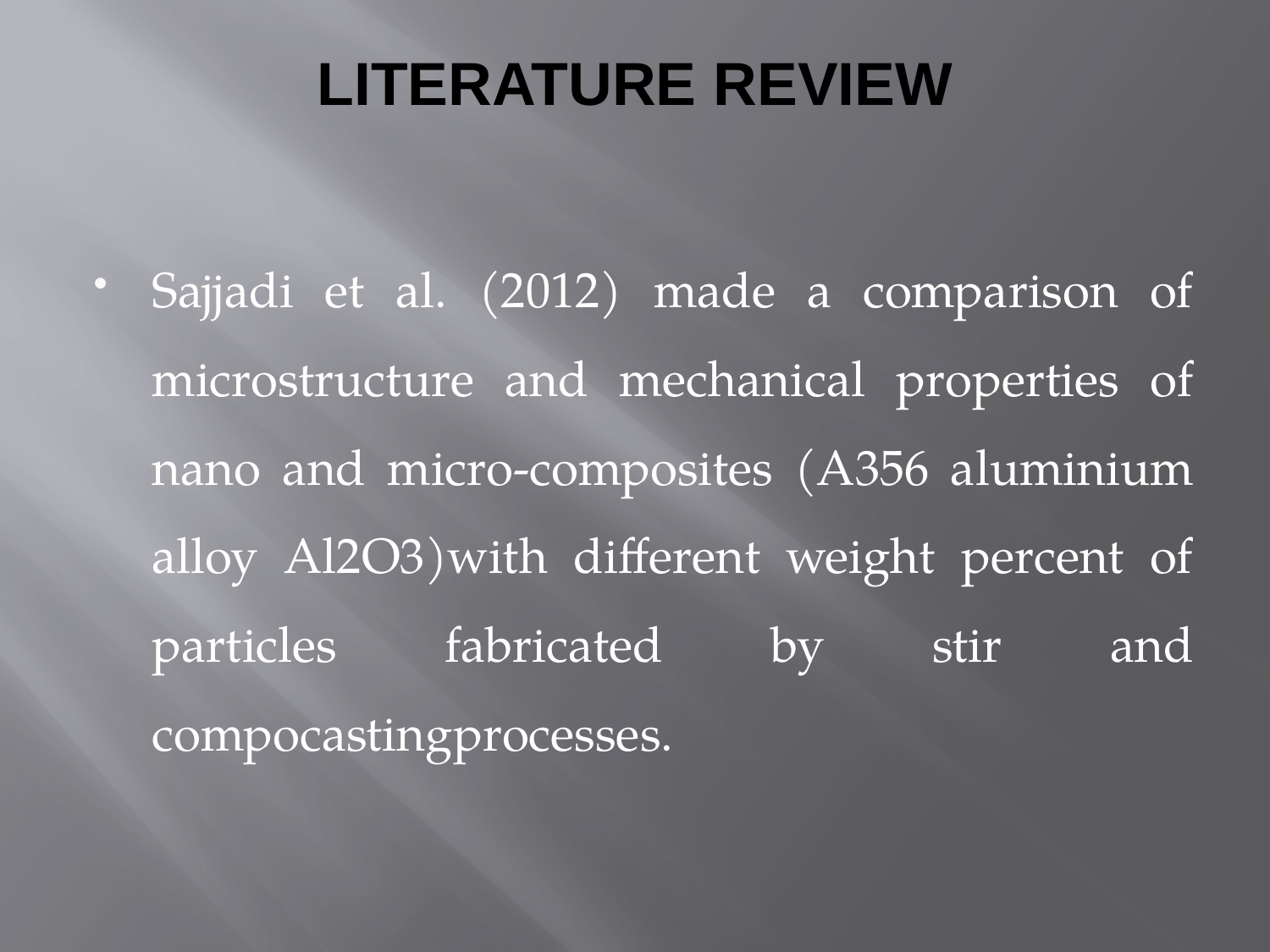

# LITERATURE REVIEW
Sajjadi et al. (2012) made a comparison of microstructure and mechanical properties of nano and micro-composites (A356 aluminium alloy Al2O3)with different weight percent of particles fabricated by stir and compocastingprocesses.